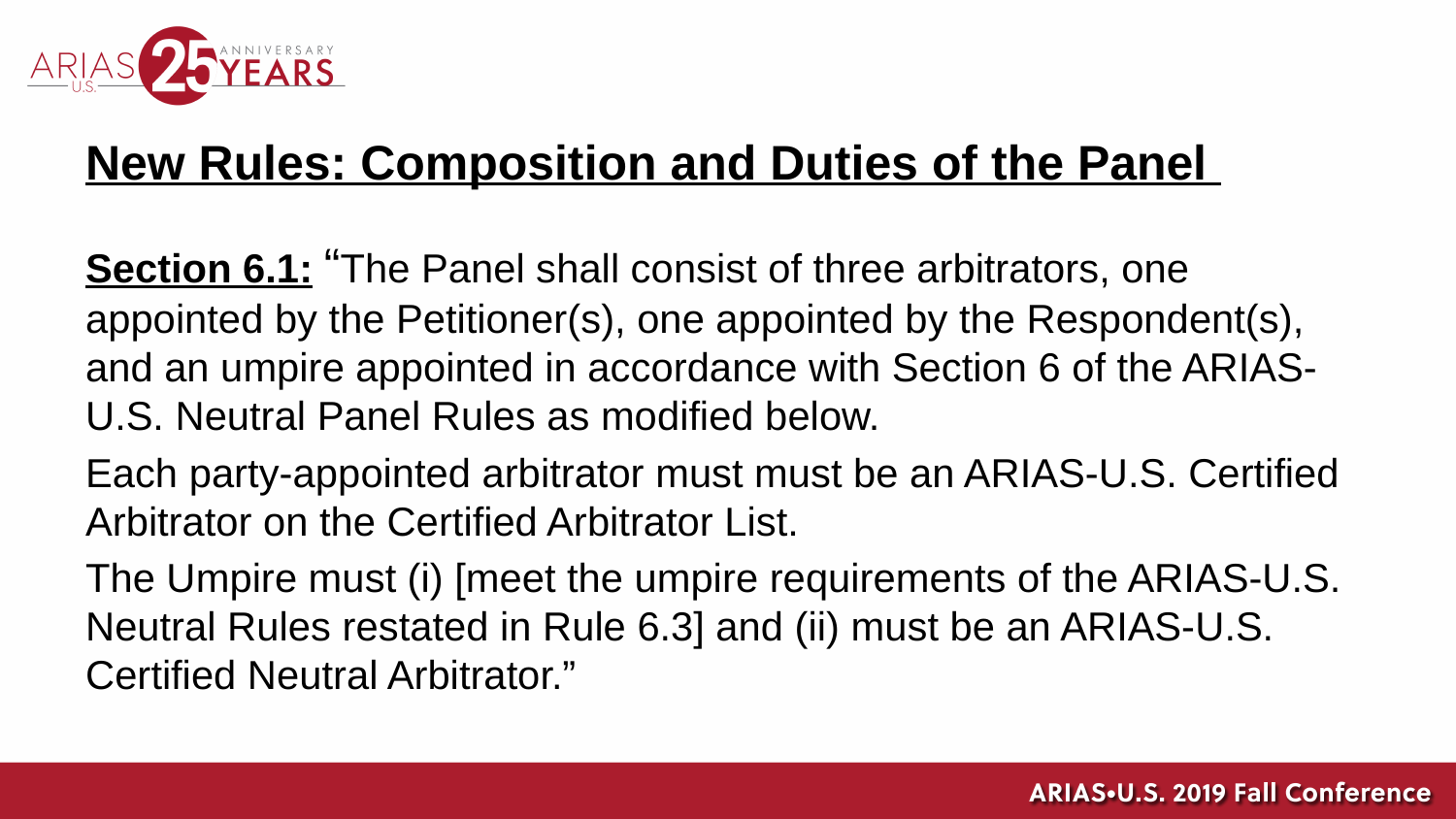

# New Rules: Composition and Duties of the Panel
Section 6.1: “The Panel shall consist of three arbitrators, one appointed by the Petitioner(s), one appointed by the Respondent(s), and an umpire appointed in accordance with Section 6 of the ARIAS-U.S. Neutral Panel Rules as modified below.
Each party-appointed arbitrator must must be an ARIAS-U.S. Certified Arbitrator on the Certified Arbitrator List.
The Umpire must (i) [meet the umpire requirements of the ARIAS-U.S. Neutral Rules restated in Rule 6.3] and (ii) must be an ARIAS-U.S. Certified Neutral Arbitrator.”